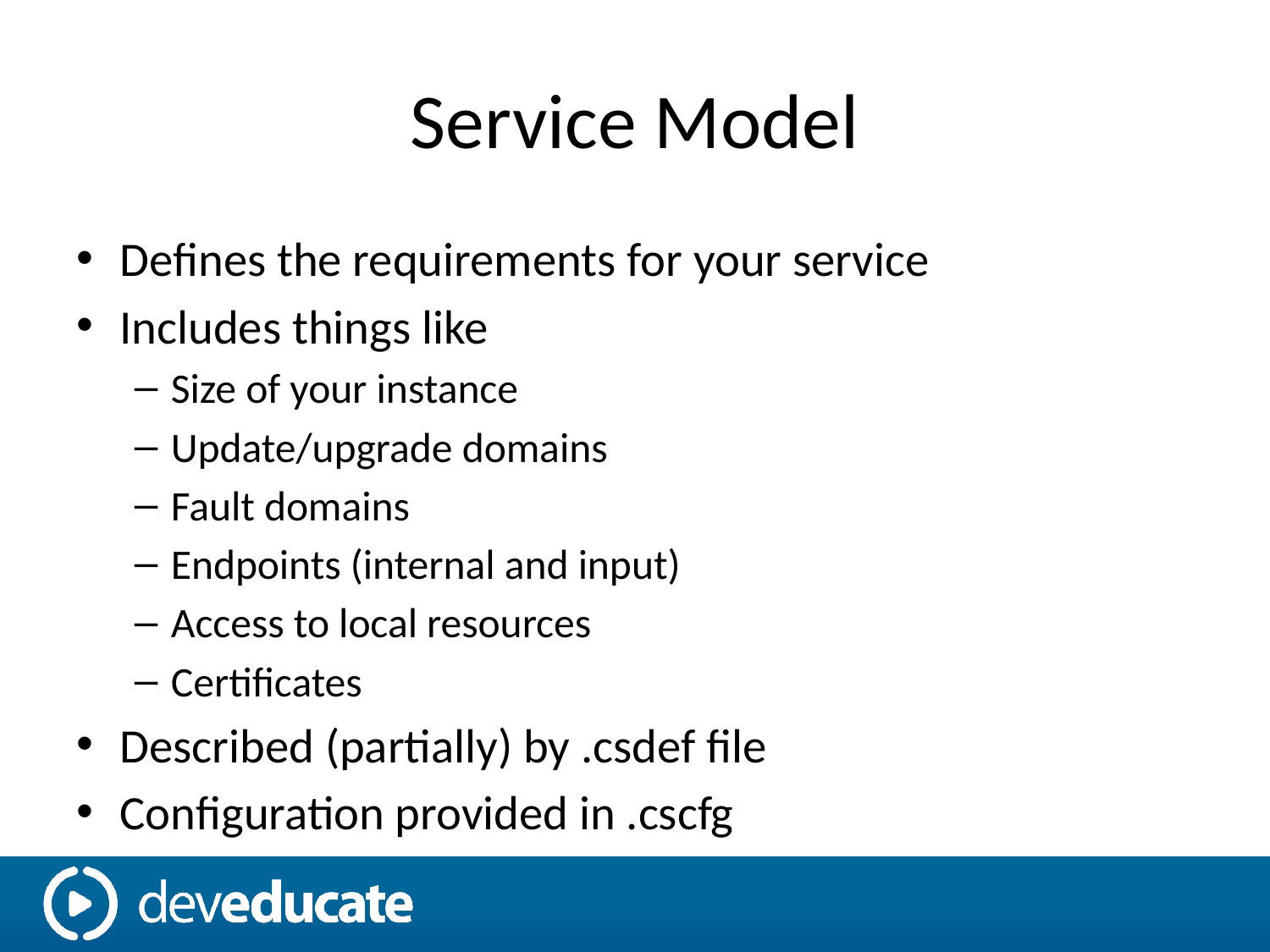

# Service Model
Defines the requirements for your service
Includes things like
Size of your instance
Update/upgrade domains
Fault domains
Endpoints (internal and input)
Access to local resources
Certificates
Described (partially) by .csdef file
Configuration provided in .cscfg